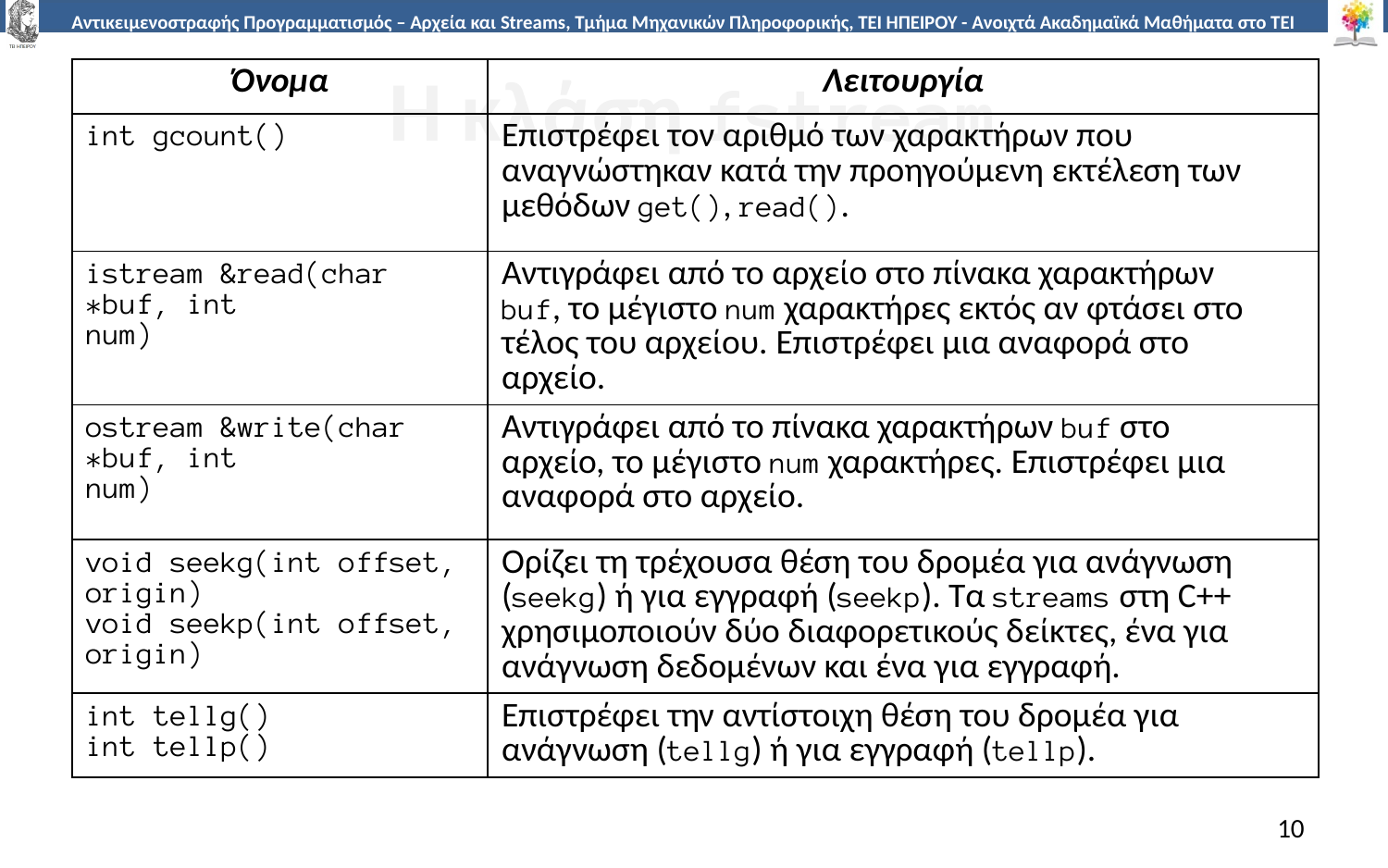

# Η κλάση fstream
| Όνομα | Λειτουργία |
| --- | --- |
| int gcount() | Επιστρέφει τον αριθμό των χαρακτήρων που αναγνώστηκαν κατά την προηγούμενη εκτέλεση των μεθόδων get(), read(). |
| istream &read(char \*buf, int num) | Αντιγράφει από το αρχείο στο πίνακα χαρακτήρων buf, το μέγιστο num χαρακτήρες εκτός αν φτάσει στο τέλος του αρχείου. Επιστρέφει μια αναφορά στο αρχείο. |
| ostream &write(char \*buf, int num) | Αντιγράφει από το πίνακα χαρακτήρων buf στο αρχείο, το μέγιστο num χαρακτήρες. Επιστρέφει μια αναφορά στο αρχείο. |
| void seekg(int offset, origin) void seekp(int offset, origin) | Ορίζει τη τρέχουσα θέση του δρομέα για ανάγνωση (seekg) ή για εγγραφή (seekp). Τα streams στη C++ χρησιμοποιούν δύο διαφορετικούς δείκτες, ένα για ανάγνωση δεδομένων και ένα για εγγραφή. |
| int tellg() int tellp() | Επιστρέφει την αντίστοιχη θέση του δρομέα για ανάγνωση (tellg) ή για εγγραφή (tellp). |
10